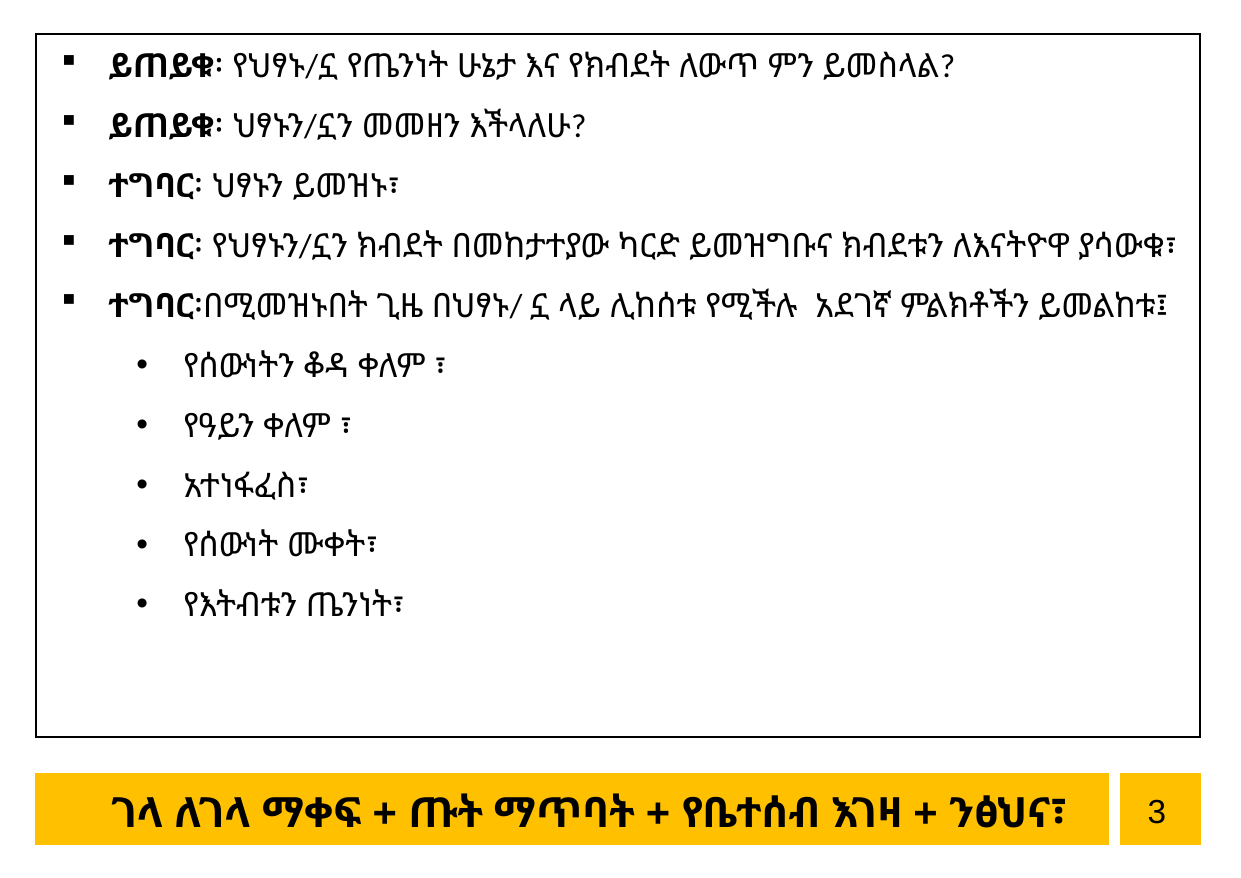

ይጠይቁ፡ የህፃኑ/ኗ የጤንነት ሁኔታ እና የክብደት ለውጥ ምን ይመስላል?
ይጠይቁ፡ ህፃኑን/ኗን መመዘን እችላለሁ?
ተግባር፡ ህፃኑን ይመዝኑ፣
ተግባር፡ የህፃኑን/ኗን ክብደት በመከታተያው ካርድ ይመዝግቡና ክብደቱን ለእናትዮዋ ያሳውቁ፣
ተግባር፡በሚመዝኑበት ጊዜ በህፃኑ/ ኗ ላይ ሊከሰቱ የሚችሉ  አደገኛ ምልክቶችን ይመልከቱ፤
የሰውነትን ቆዳ ቀለም ፣
የዓይን ቀለም ፣
አተነፋፈስ፣
የሰውነት ሙቀት፣
የእትብቱን ጤንነት፣
3